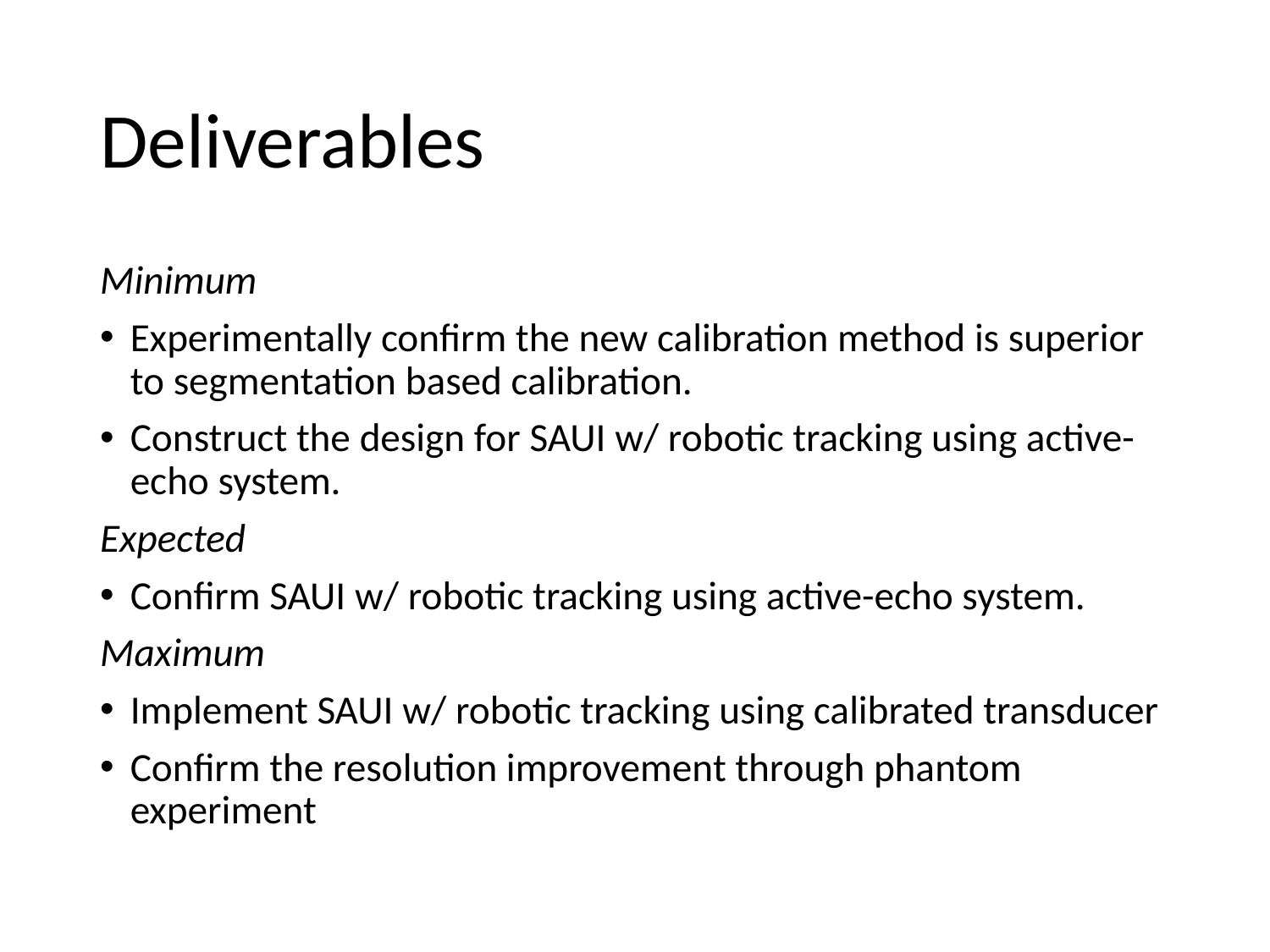

# Deliverables
Minimum
Experimentally confirm the new calibration method is superior to segmentation based calibration.
Construct the design for SAUI w/ robotic tracking using active-echo system.
Expected
Confirm SAUI w/ robotic tracking using active-echo system.
Maximum
Implement SAUI w/ robotic tracking using calibrated transducer
Confirm the resolution improvement through phantom experiment